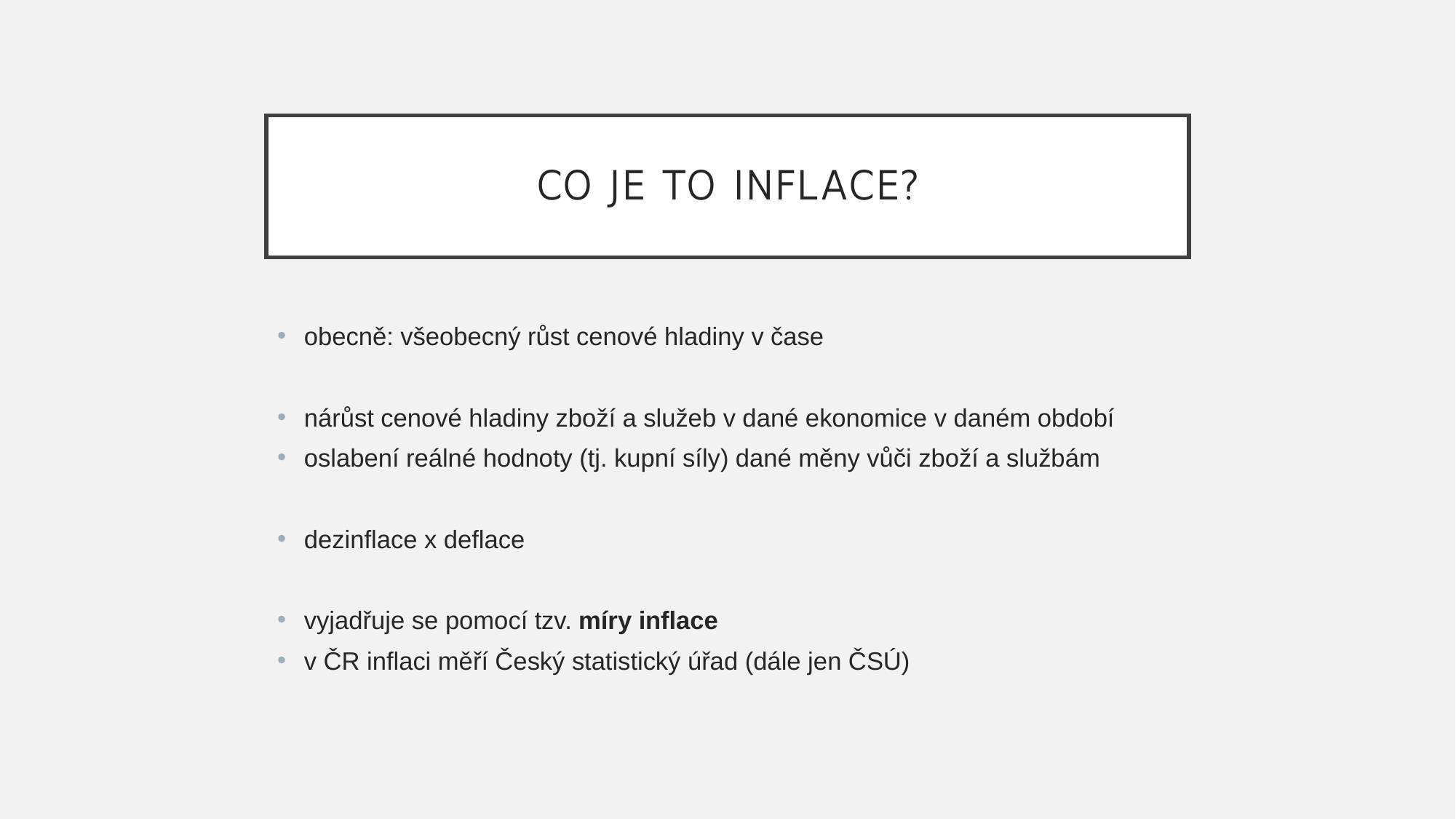

# Co je to inflace?
obecně: všeobecný růst cenové hladiny v čase

nárůst cenové hladiny zboží a služeb v dané ekonomice v daném období
oslabení reálné hodnoty (tj. kupní síly) dané měny vůči zboží a službám

dezinflace x deflace

vyjadřuje se pomocí tzv. míry inflace
v ČR inflaci měří Český statistický úřad (dále jen ČSÚ)